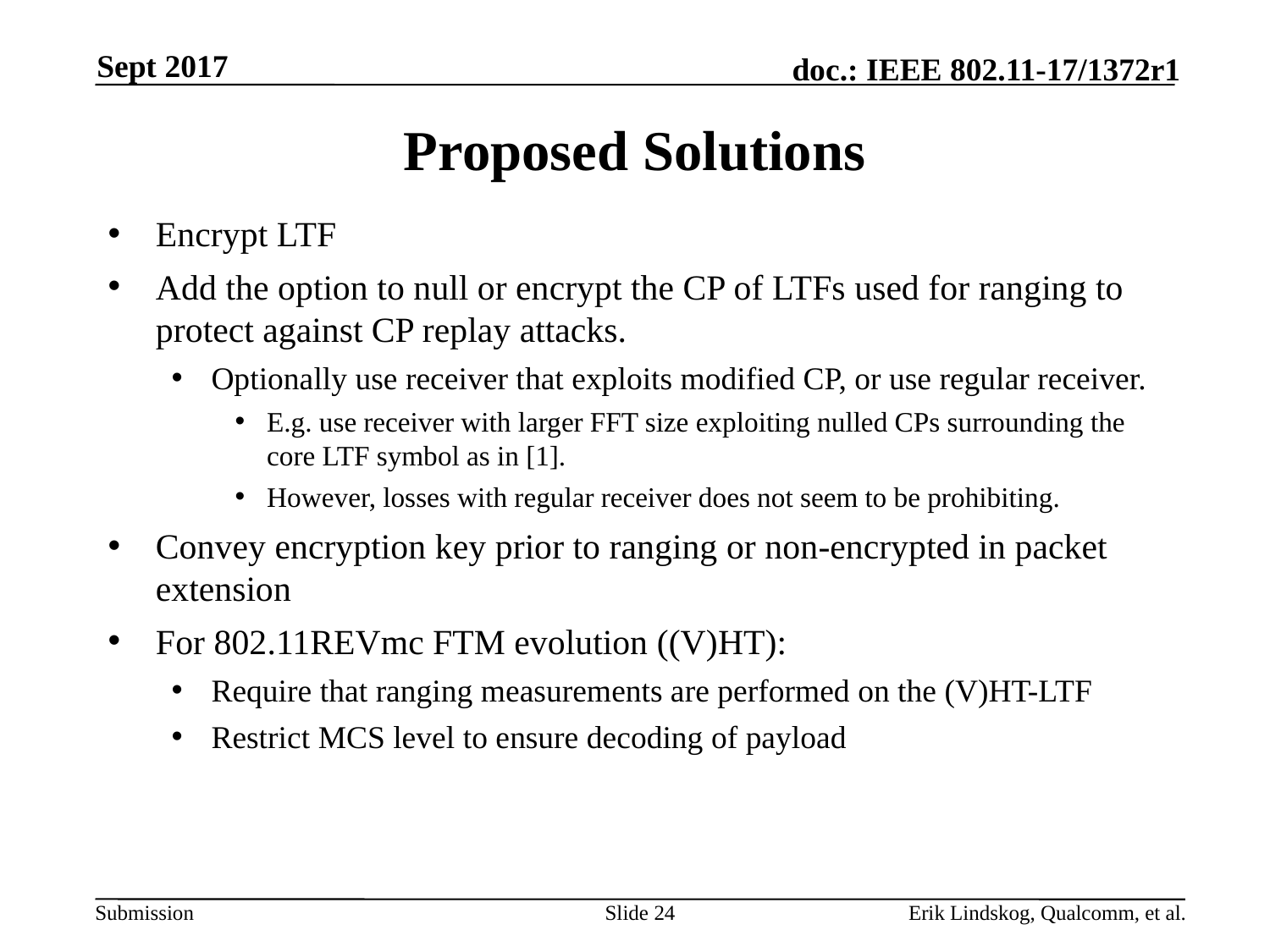

Sept 2017
# Proposed Solutions
Encrypt LTF
Add the option to null or encrypt the CP of LTFs used for ranging to protect against CP replay attacks.
Optionally use receiver that exploits modified CP, or use regular receiver.
E.g. use receiver with larger FFT size exploiting nulled CPs surrounding the core LTF symbol as in [1].
However, losses with regular receiver does not seem to be prohibiting.
Convey encryption key prior to ranging or non-encrypted in packet extension
For 802.11REVmc FTM evolution ((V)HT):
Require that ranging measurements are performed on the (V)HT-LTF
Restrict MCS level to ensure decoding of payload

Slide 24
Erik Lindskog, Qualcomm, et al.